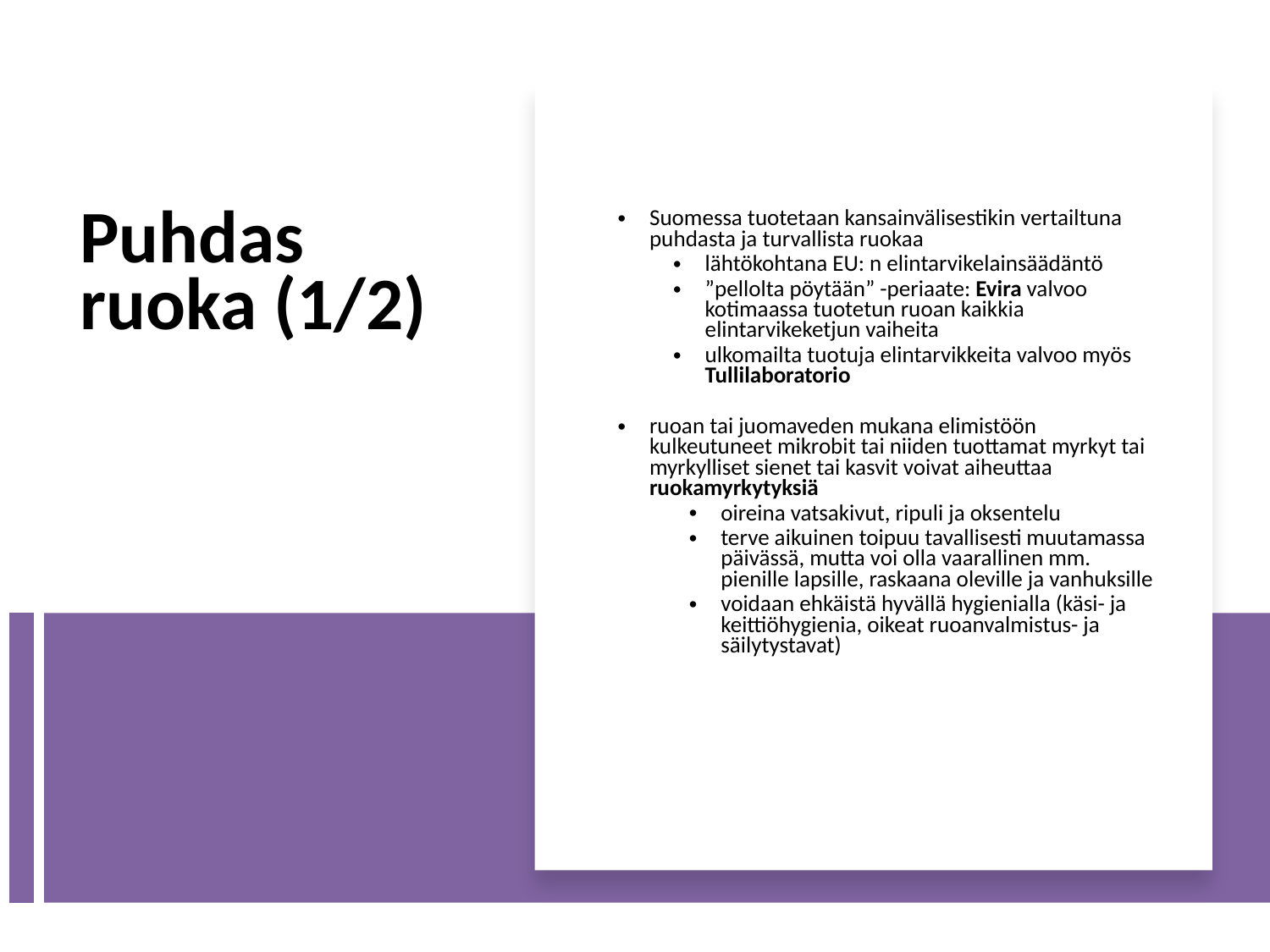

Suomessa tuotetaan kansainvälisestikin vertailtuna puhdasta ja turvallista ruokaa
lähtökohtana EU: n elintarvikelainsäädäntö
”pellolta pöytään” -periaate: Evira valvoo kotimaassa tuotetun ruoan kaikkia elintarvikeketjun vaiheita
ulkomailta tuotuja elintarvikkeita valvoo myös Tullilaboratorio

ruoan tai juomaveden mukana elimistöön kulkeutuneet mikrobit tai niiden tuottamat myrkyt tai myrkylliset sienet tai kasvit voivat aiheuttaa ruokamyrkytyksiä
oireina vatsakivut, ripuli ja oksentelu
terve aikuinen toipuu tavallisesti muutamassa päivässä, mutta voi olla vaarallinen mm. pienille lapsille, raskaana oleville ja vanhuksille
voidaan ehkäistä hyvällä hygienialla (käsi- ja keittiöhygienia, oikeat ruoanvalmistus- ja säilytystavat)

Puhdas ruoka (1/2)